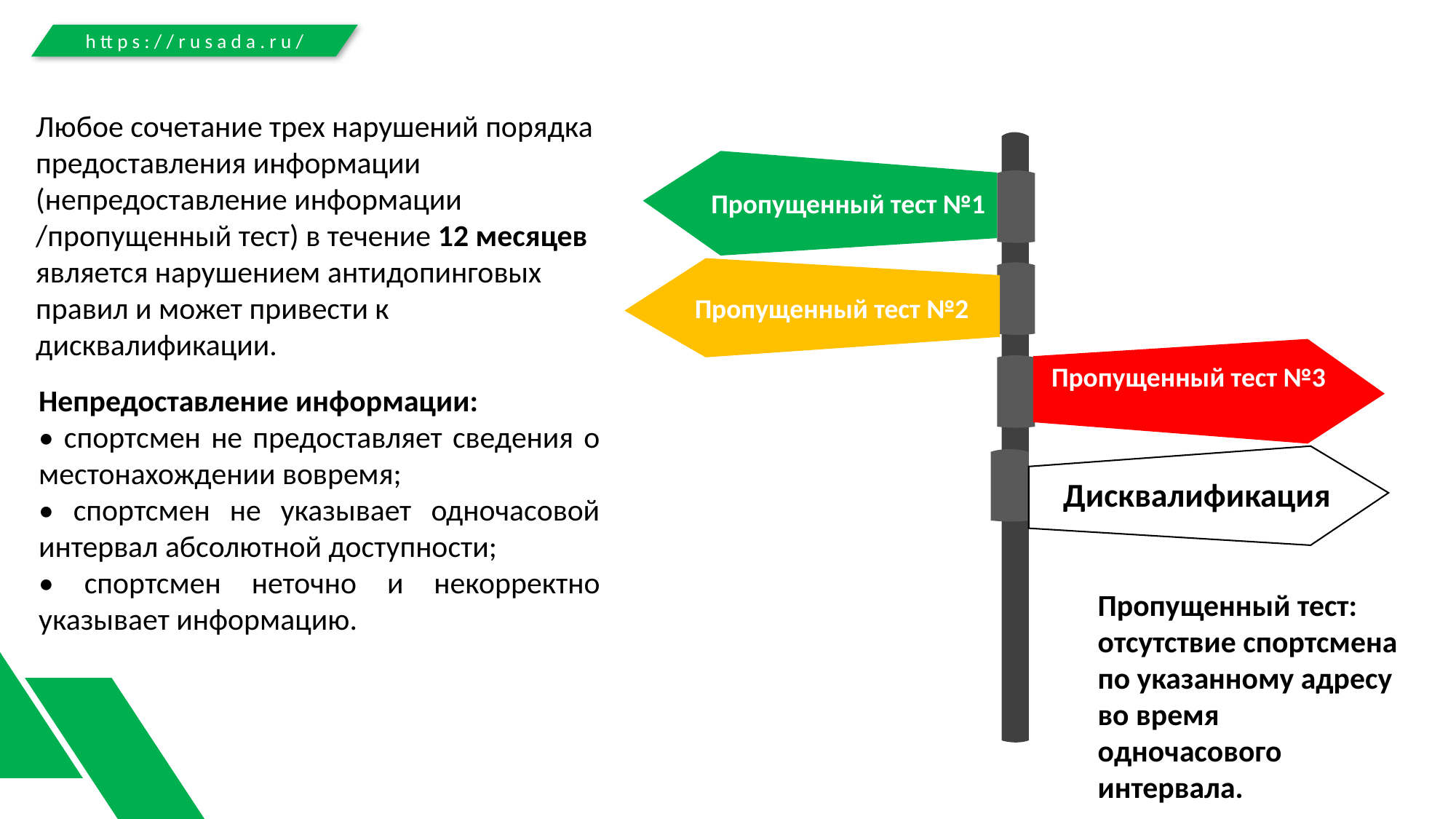

Home

https://rusada.ru/
Любое сочетание трех нарушений порядка предоставления информации (непредоставление информации /пропущенный тест) в течение 12 месяцев является нарушением антидопинговых правил и может привести к дисквалификации.

Пропущенный тест №1

Пропущенный тест №2

Пропущенный тест №3

Непредоставление информации:
• спортсмен не предоставляет сведения о местонахождении вовремя;
• спортсмен не указывает одночасовой интервал абсолютной доступности;
• спортсмен неточно и некорректно указывает информацию.

Дисквалификация
Пропущенный тест: отсутствие спортсмена по указанному адресу во время одночасового интервала.